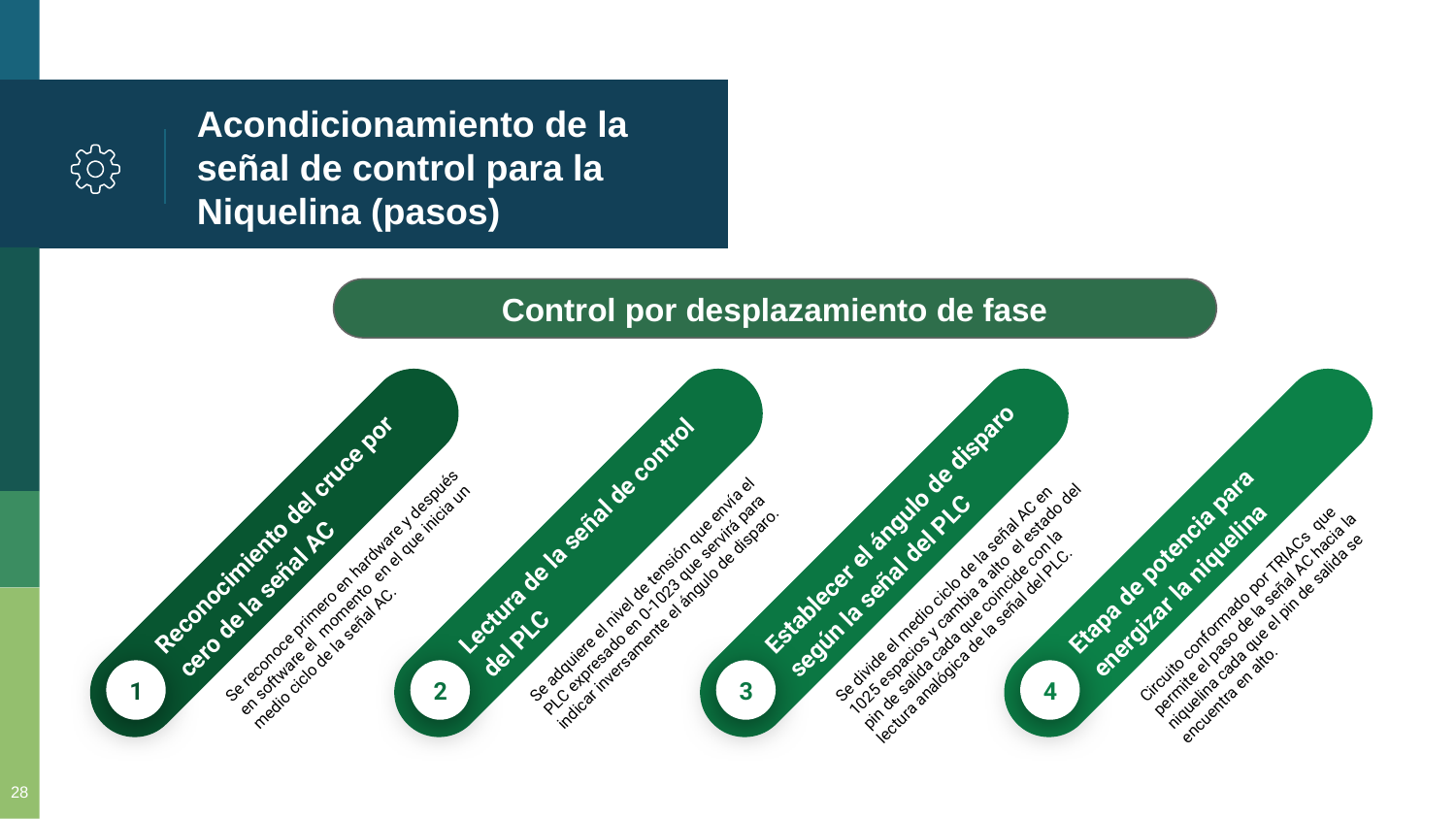

# Acondicionamiento de la señal de control para la Niquelina (pasos)

Control por desplazamiento de fase

Reconocimiento del cruce por cero de la señal AC
Se reconoce primero en hardware y después en software el  momento  en el que inicia un medio ciclo de la señal AC.
1

Lectura de la señal de control del PLC
Se adquiere el nivel de tensión que envía el PLC expresado en 0-1023 que servirá para indicar inversamente el ángulo de disparo.
2

Establecer el ángulo de disparo según la señal del PLC
Se divide el medio ciclo de la señal AC en 1025 espacios y cambia a alto  el estado del pin de salida cada que coincide con la lectura analógica de la señal del PLC.
3

Etapa de potencia para energizar la niquelina
Circuito conformado por TRIACs  que permite el paso de la señal AC hacia la niquelina cada que el pin de salida se encuentra en alto.
4
28